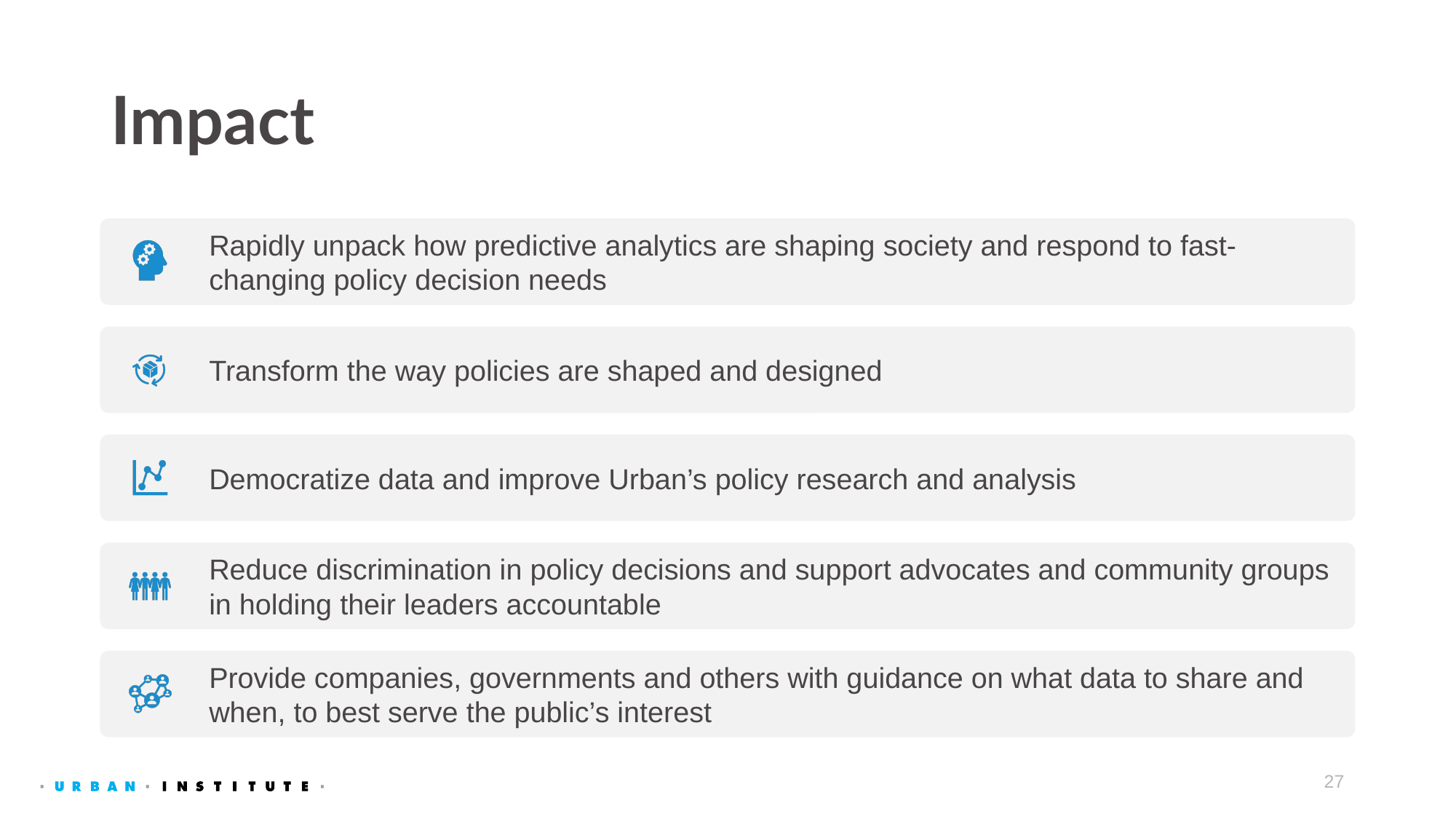

# Impact
Rapidly unpack how predictive analytics are shaping society and respond to fast-changing policy decision needs
Transform the way policies are shaped and designed
Democratize data and improve Urban’s policy research and analysis
Reduce discrimination in policy decisions and support advocates and community groups in holding their leaders accountable
Provide companies, governments and others with guidance on what data to share and when, to best serve the public’s interest
27